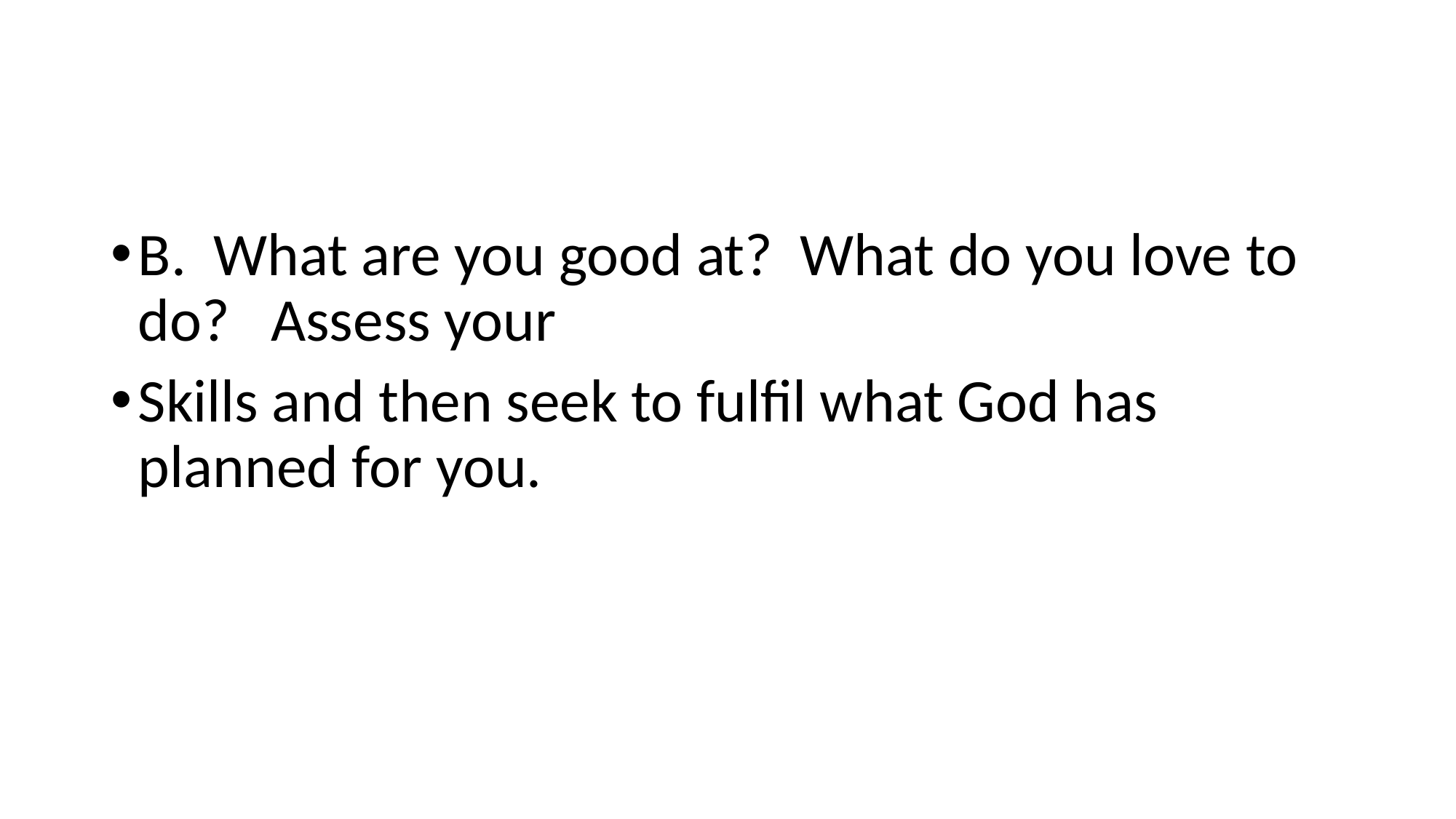

#
B.  What are you good at?  What do you love to do?   Assess your
Skills and then seek to fulfil what God has planned for you.